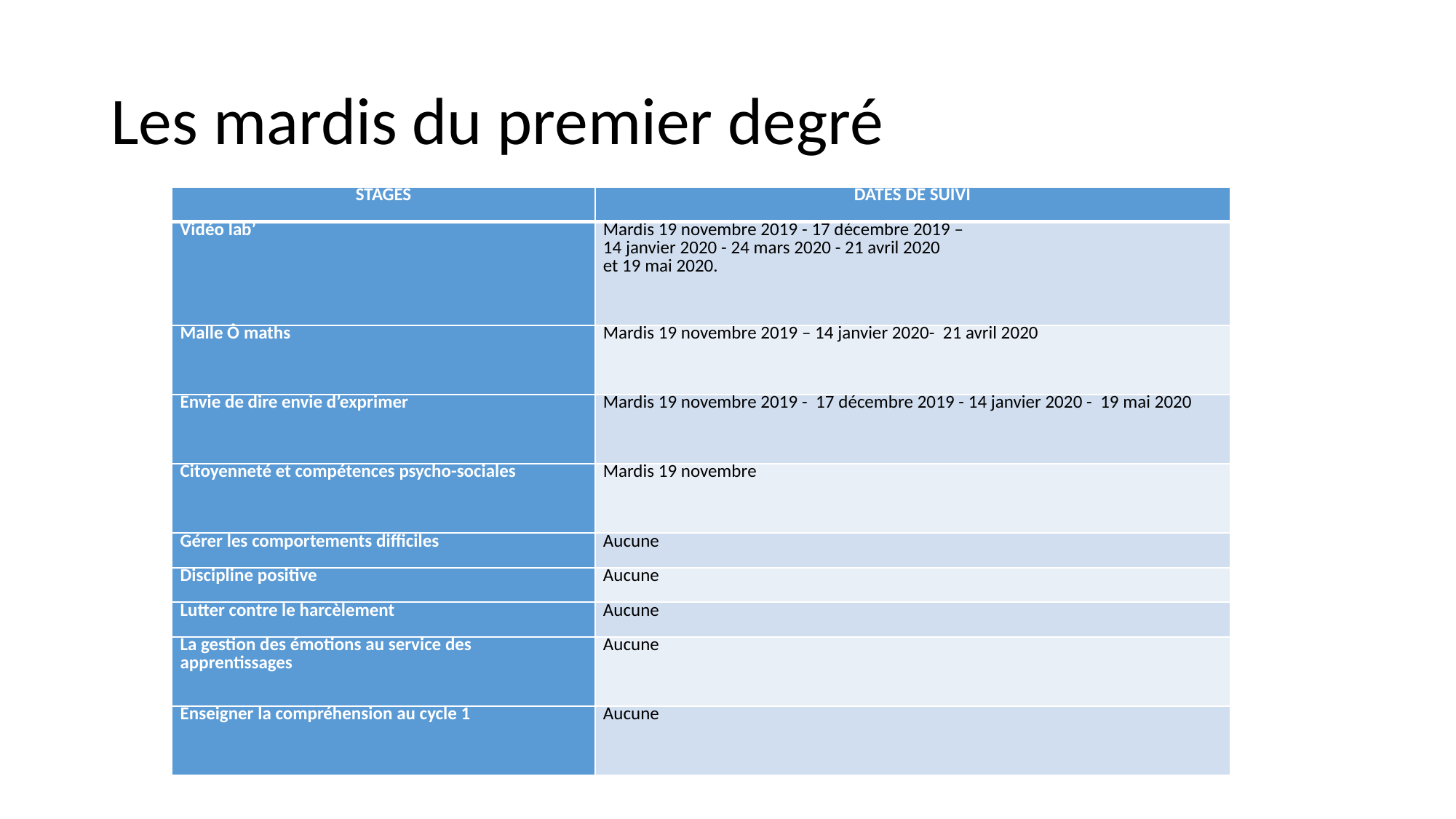

# Les mardis du premier degré
| STAGES | DATES DE SUIVI |
| --- | --- |
| Vidéo lab’ | Mardis 19 novembre 2019 - 17 décembre 2019 – 14 janvier 2020 - 24 mars 2020 - 21 avril 2020 et 19 mai 2020. |
| Malle Ô maths | Mardis 19 novembre 2019 – 14 janvier 2020- 21 avril 2020 |
| Envie de dire envie d’exprimer | Mardis 19 novembre 2019 - 17 décembre 2019 - 14 janvier 2020 - 19 mai 2020 |
| Citoyenneté et compétences psycho-sociales | Mardis 19 novembre |
| Gérer les comportements difficiles | Aucune |
| Discipline positive | Aucune |
| Lutter contre le harcèlement | Aucune |
| La gestion des émotions au service des apprentissages | Aucune |
| Enseigner la compréhension au cycle 1 | Aucune |